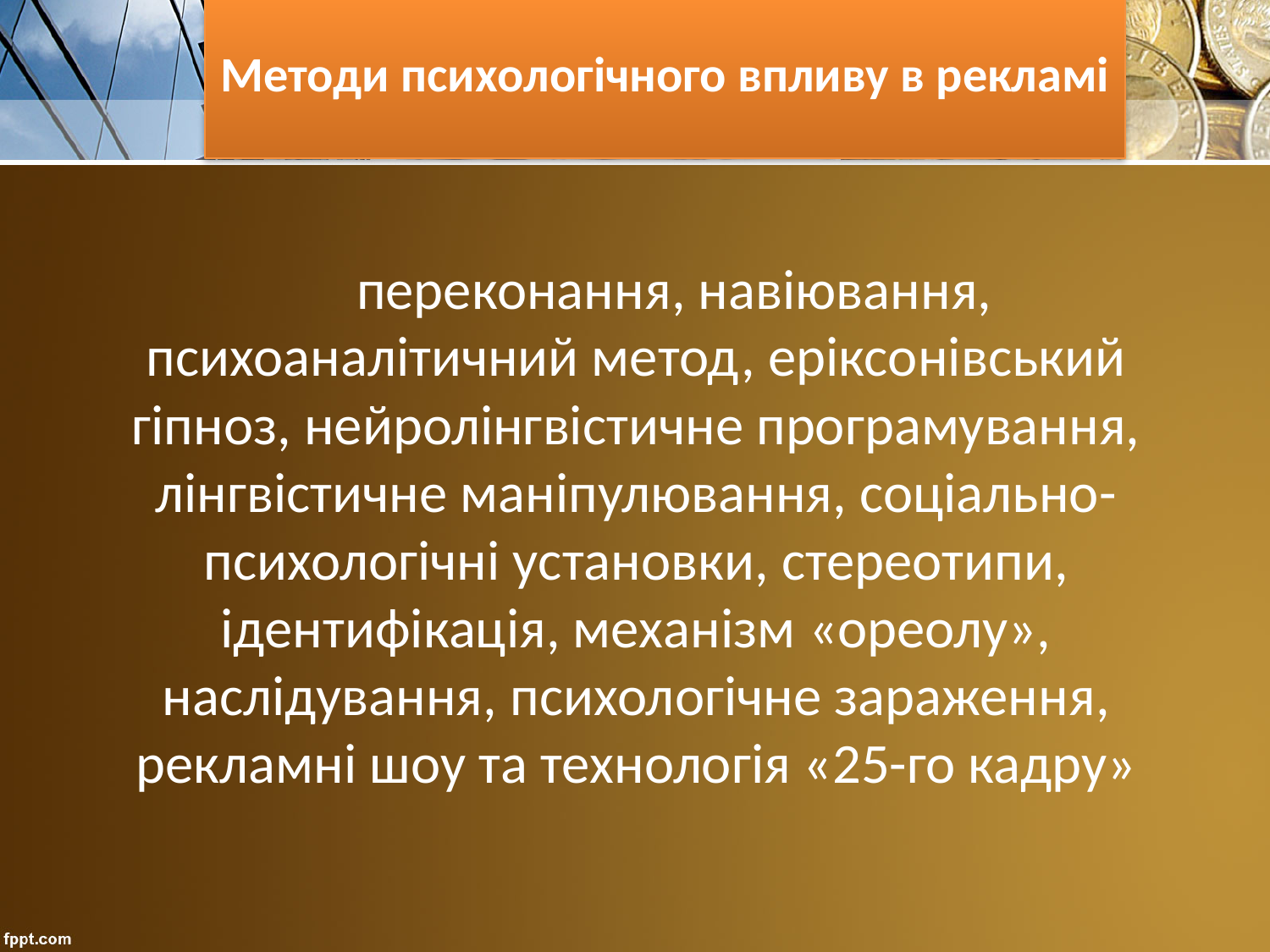

# Методи психологічного впливу в рекламі
 переконання, навіювання, психоаналітичний метод, еріксонівський гіпноз, нейролінгвістичне програмування, лінгвістичне маніпулювання, соціально-психологічні установки, стереотипи, ідентифікація, механізм «ореолу», наслідування, психологічне зараження, рекламні шоу та технологія «25-го кадру»